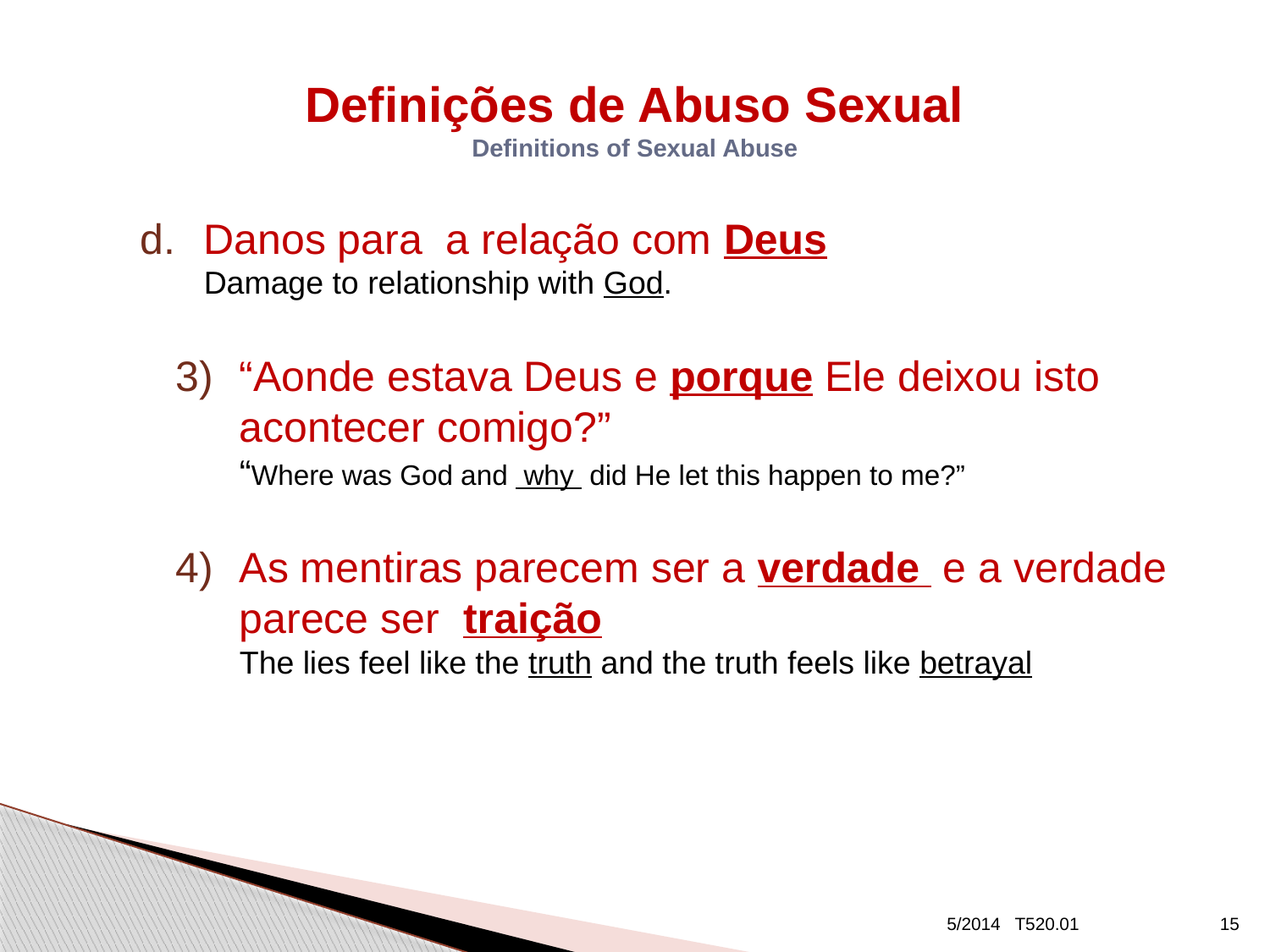

# Definições de Abuso Sexual Definitions of Sexual Abuse
Danos para  a relação com Deus
Damage to relationship with God.
“Aonde estava Deus e porque Ele deixou isto acontecer comigo?”
“Where was God and  why  did He let this happen to me?”
As mentiras parecem ser a verdade  e a verdade parece ser  traição
The lies feel like the truth and the truth feels like betrayal
5/2014   T520.01
15